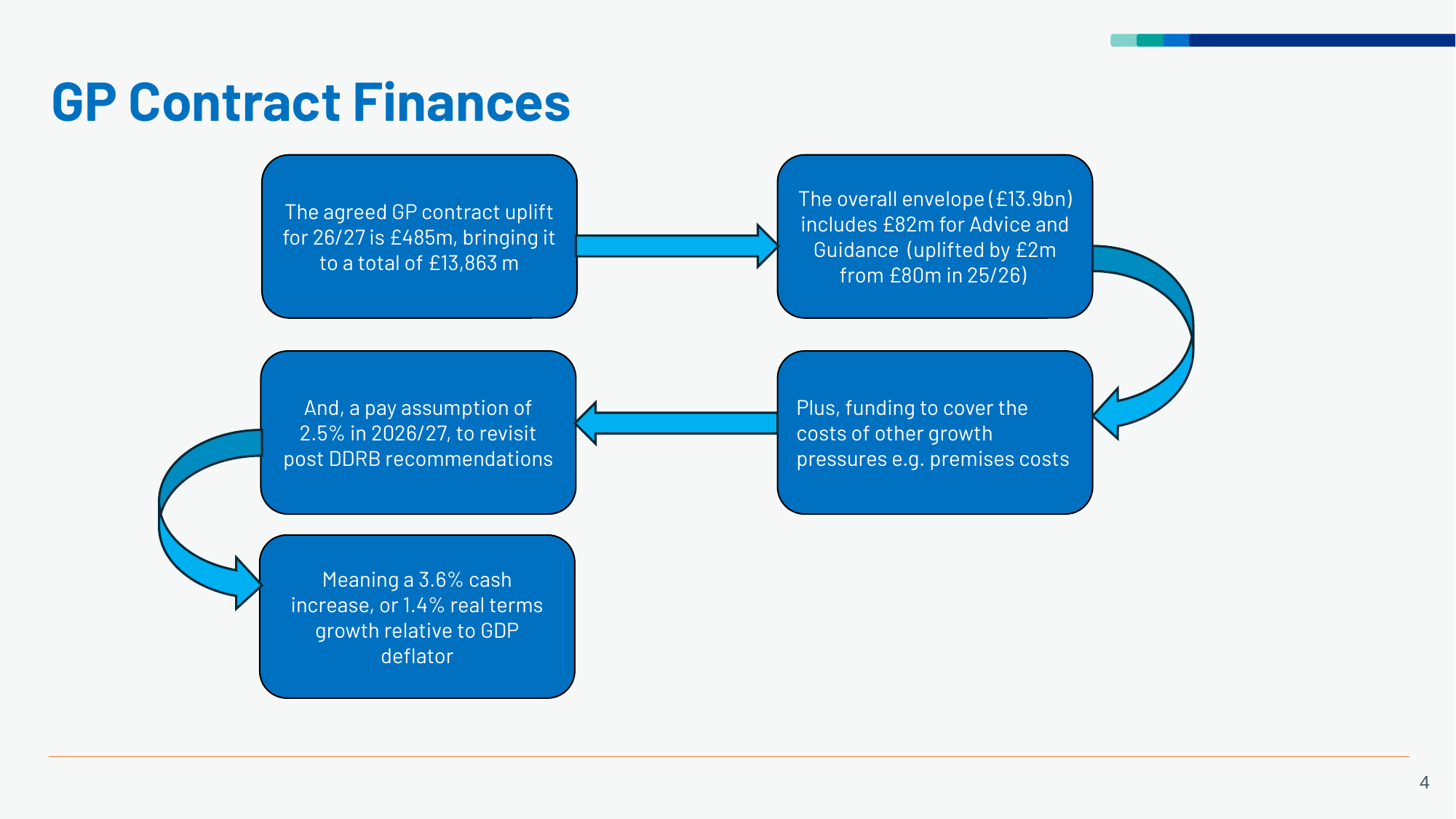

# GP Contract Finances
The agreed GP contract uplift for 26/27 is £485m, bringing it to a total of £13,863 m
The overall envelope (£13.9bn) includes £82m for Advice and Guidance  (uplifted by £2m from £80m in 25/26)

And, a pay assumption of 2.5% in 2026/27, to revisit post DDRB recommendations
Plus, funding to cover the costs of other growth pressures e.g. premises costs

Meaning a 3.6% cash increase, or 1.4% real terms growth relative to GDP deflator